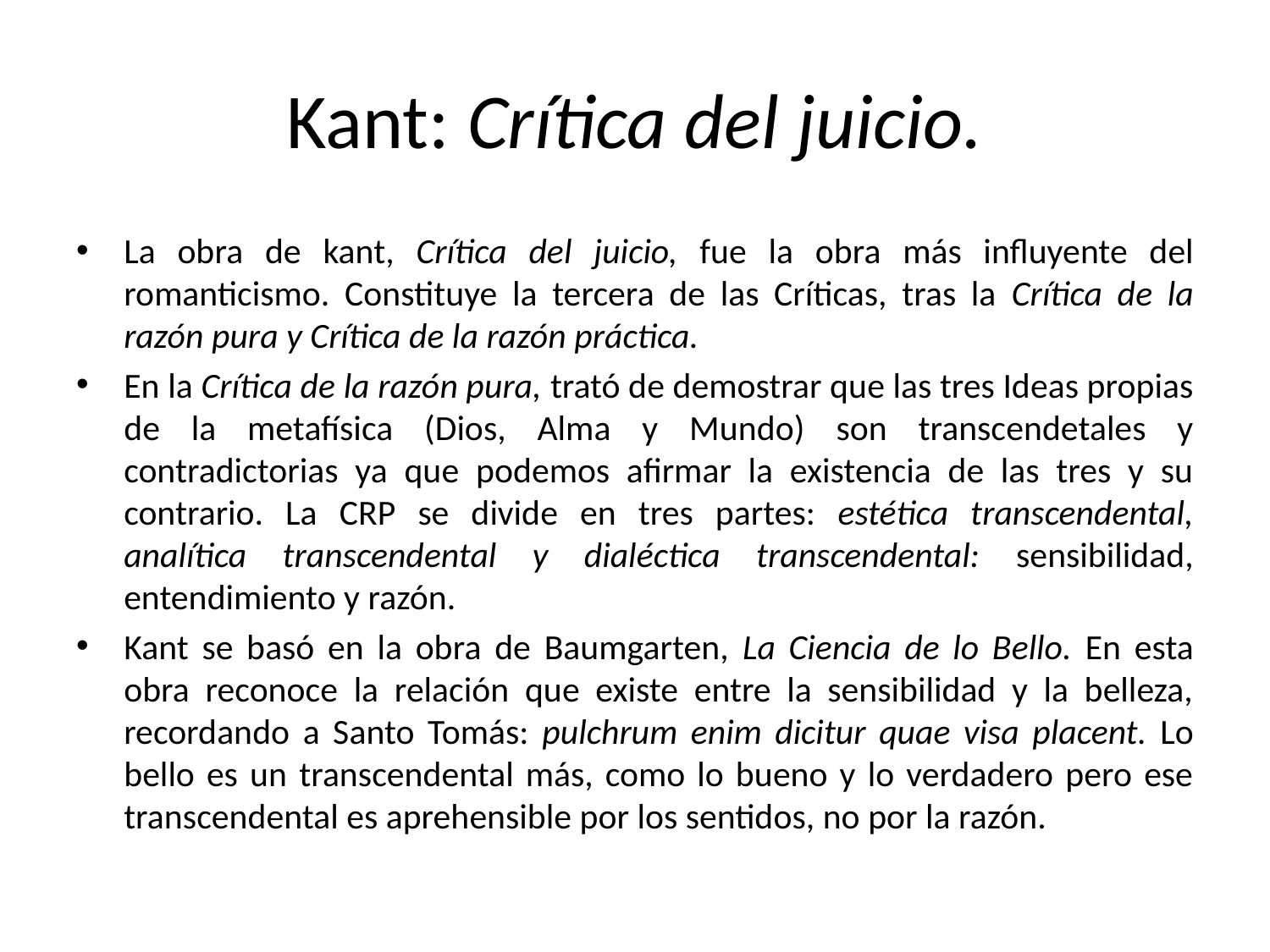

# Kant: Crítica del juicio.
La obra de kant, Crítica del juicio, fue la obra más influyente del romanticismo. Constituye la tercera de las Críticas, tras la Crítica de la razón pura y Crítica de la razón práctica.
En la Crítica de la razón pura, trató de demostrar que las tres Ideas propias de la metafísica (Dios, Alma y Mundo) son transcendetales y contradictorias ya que podemos afirmar la existencia de las tres y su contrario. La CRP se divide en tres partes: estética transcendental, analítica transcendental y dialéctica transcendental: sensibilidad, entendimiento y razón.
Kant se basó en la obra de Baumgarten, La Ciencia de lo Bello. En esta obra reconoce la relación que existe entre la sensibilidad y la belleza, recordando a Santo Tomás: pulchrum enim dicitur quae visa placent. Lo bello es un transcendental más, como lo bueno y lo verdadero pero ese transcendental es aprehensible por los sentidos, no por la razón.